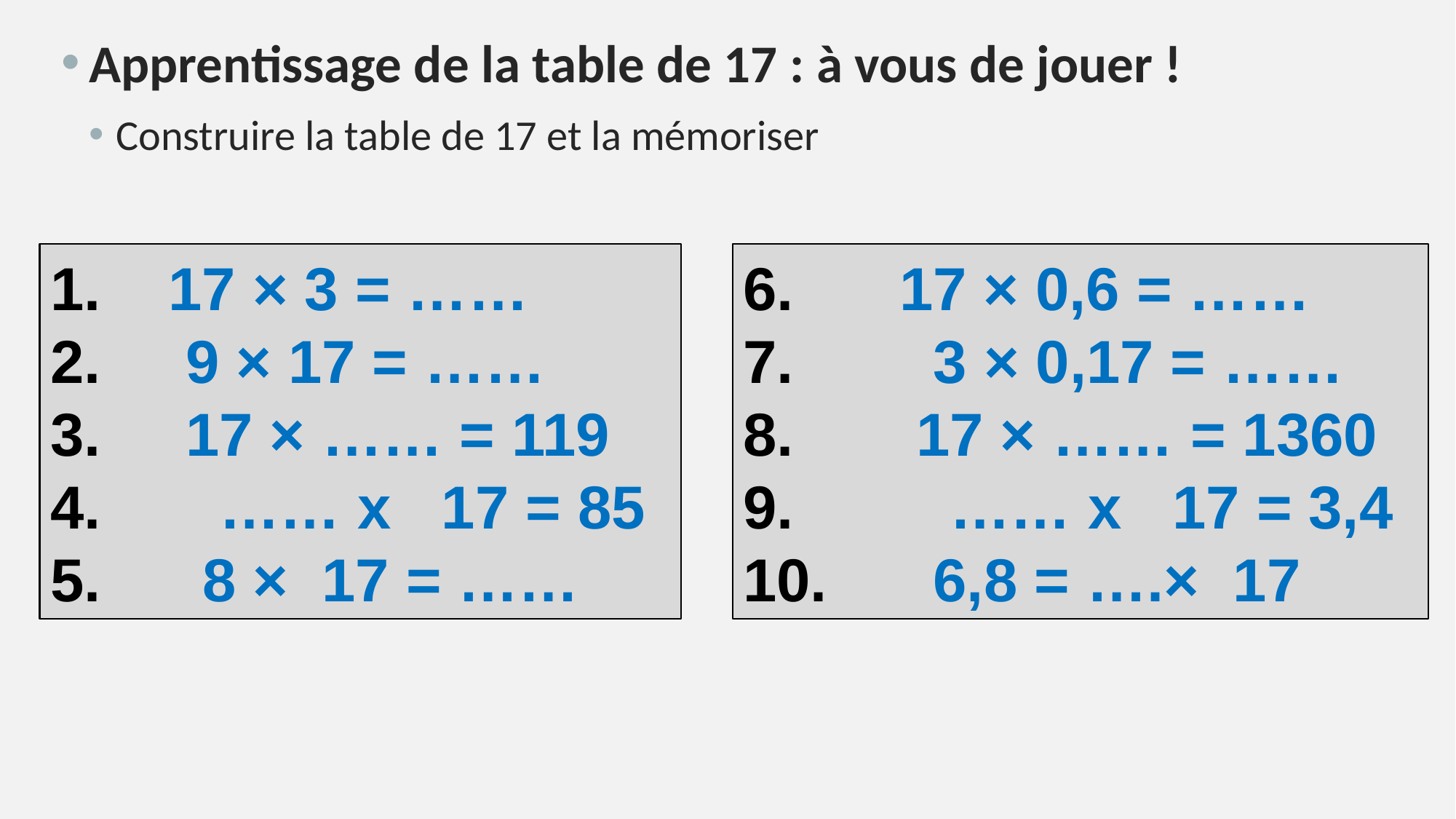

Apprentissage de la table de 17 : à vous de jouer !
Construire la table de 17 et la mémoriser

    17 × 3 = ……
     9 × 17 = ……
     17 × …… = 119
       …… x   17 = 85
      8 ×  17 = ……
    17 × 0,6 = ……
      3 × 0,17 = ……
     17 × …… = 1360
       …… x   17 = 3,4
      6,8 = ….×  17